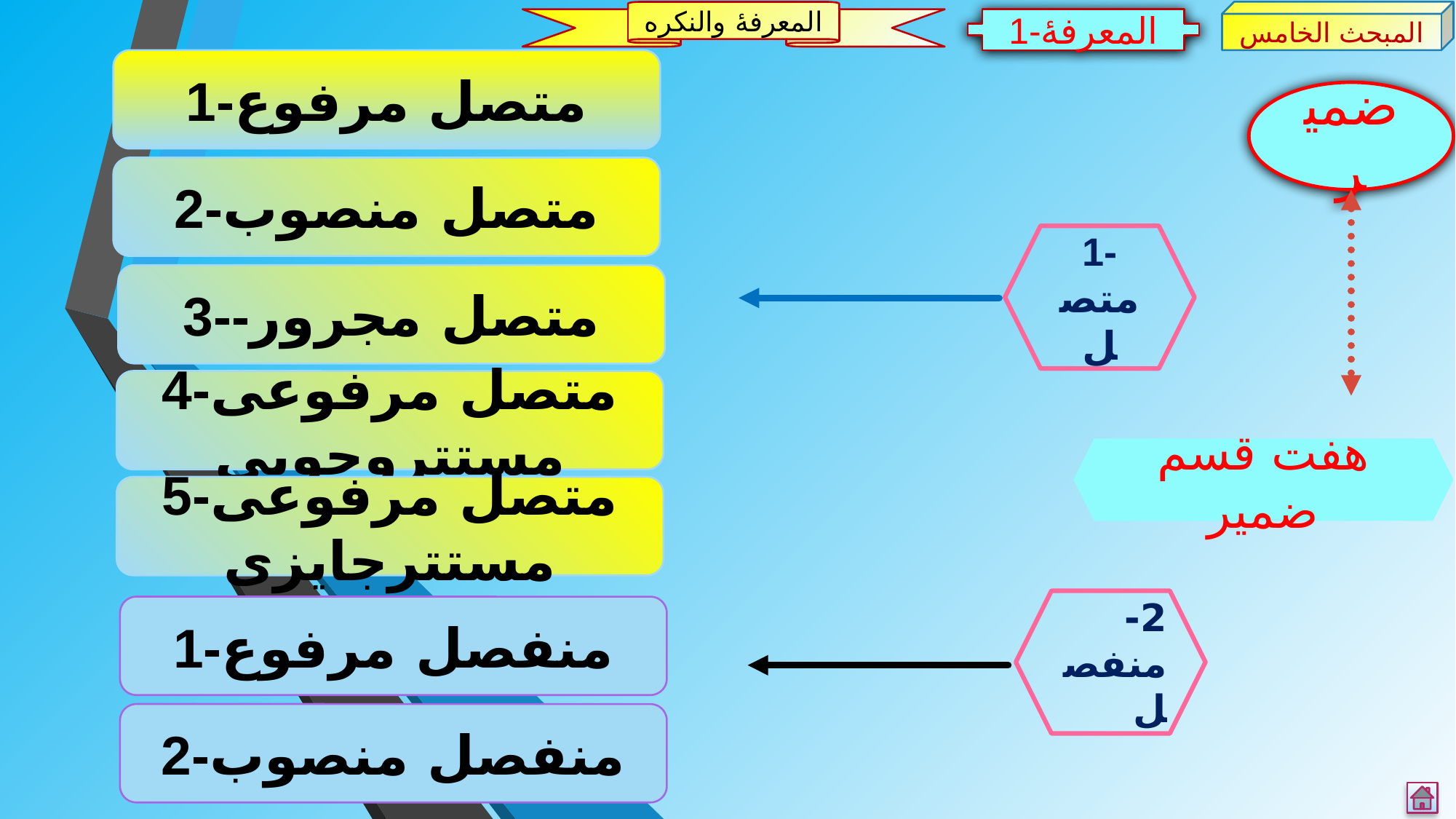

المبحث الخامس
المعرفۀ والنکره
1-المعرفۀ
1-متصل مرفوع
ضمیر
2-متصل منصوب
1-متصل
3--متصل مجرور
4-متصل مرفوعی مستتروجوبی
هفت قسم ضمیر
5-متصل مرفوعی مستترجایزی
2-منفصل
1-منفصل مرفوع
2-منفصل منصوب